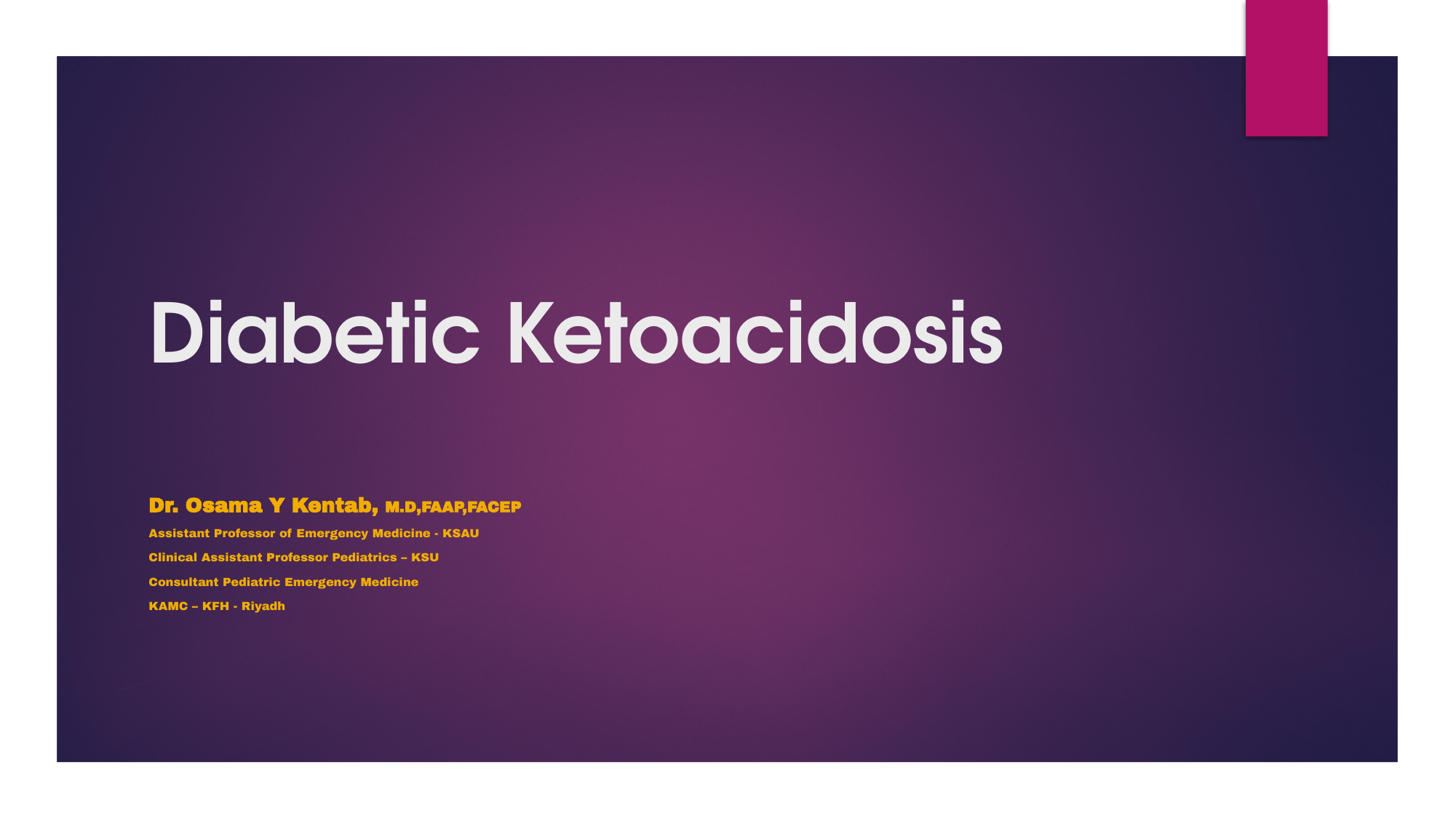

# Diabetic Ketoacidosis
Dr. Osama Y Kentab, M.D,FAAP,FACEP
Assistant Professor of Emergency Medicine - KSAU
Clinical Assistant Professor Pediatrics – KSU
Consultant Pediatric Emergency Medicine
KAMC – KFH - Riyadh